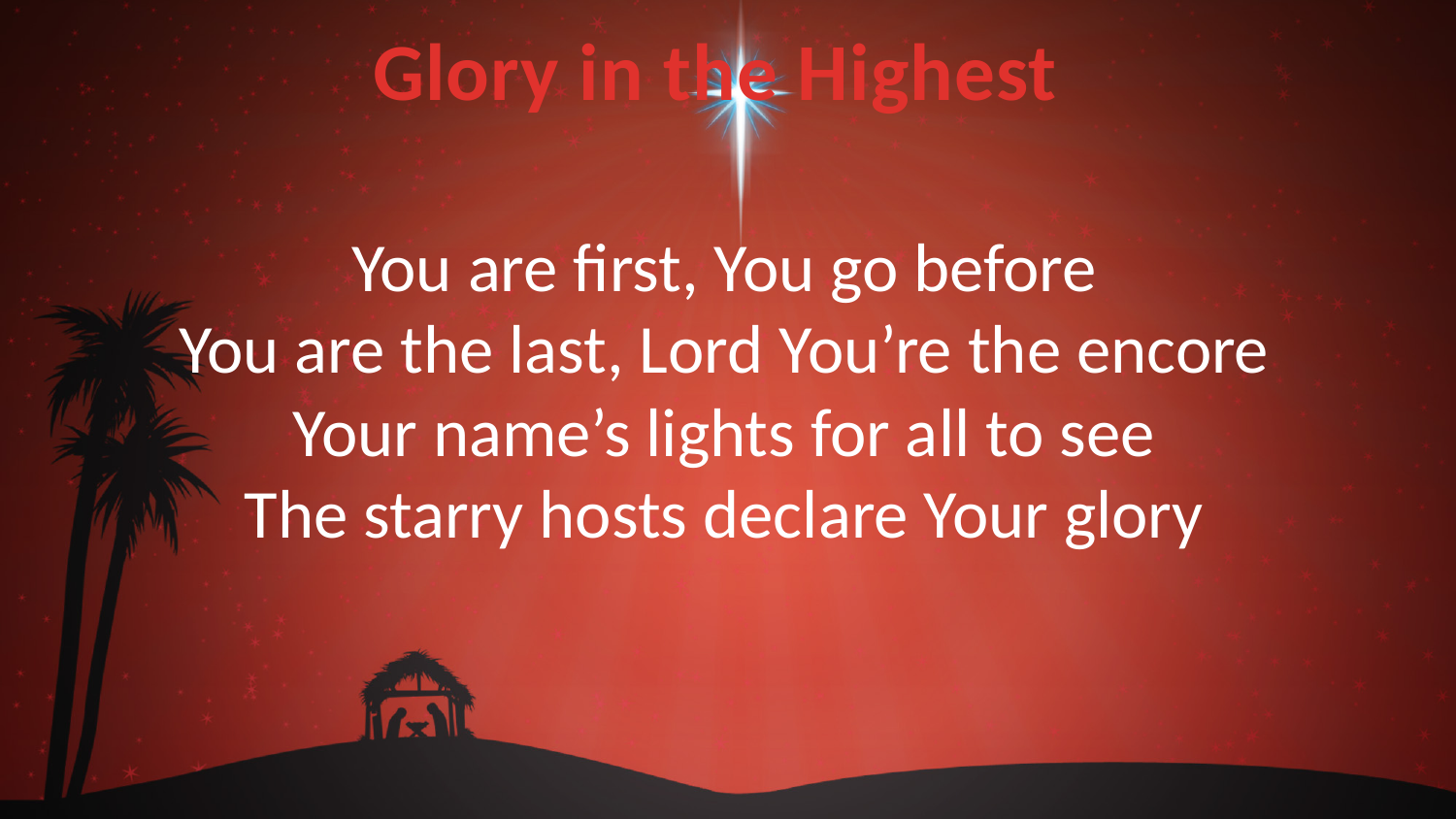

Glory in the Highest
You are first, You go before
You are the last, Lord You’re the encore
Your name’s lights for all to see
The starry hosts declare Your glory